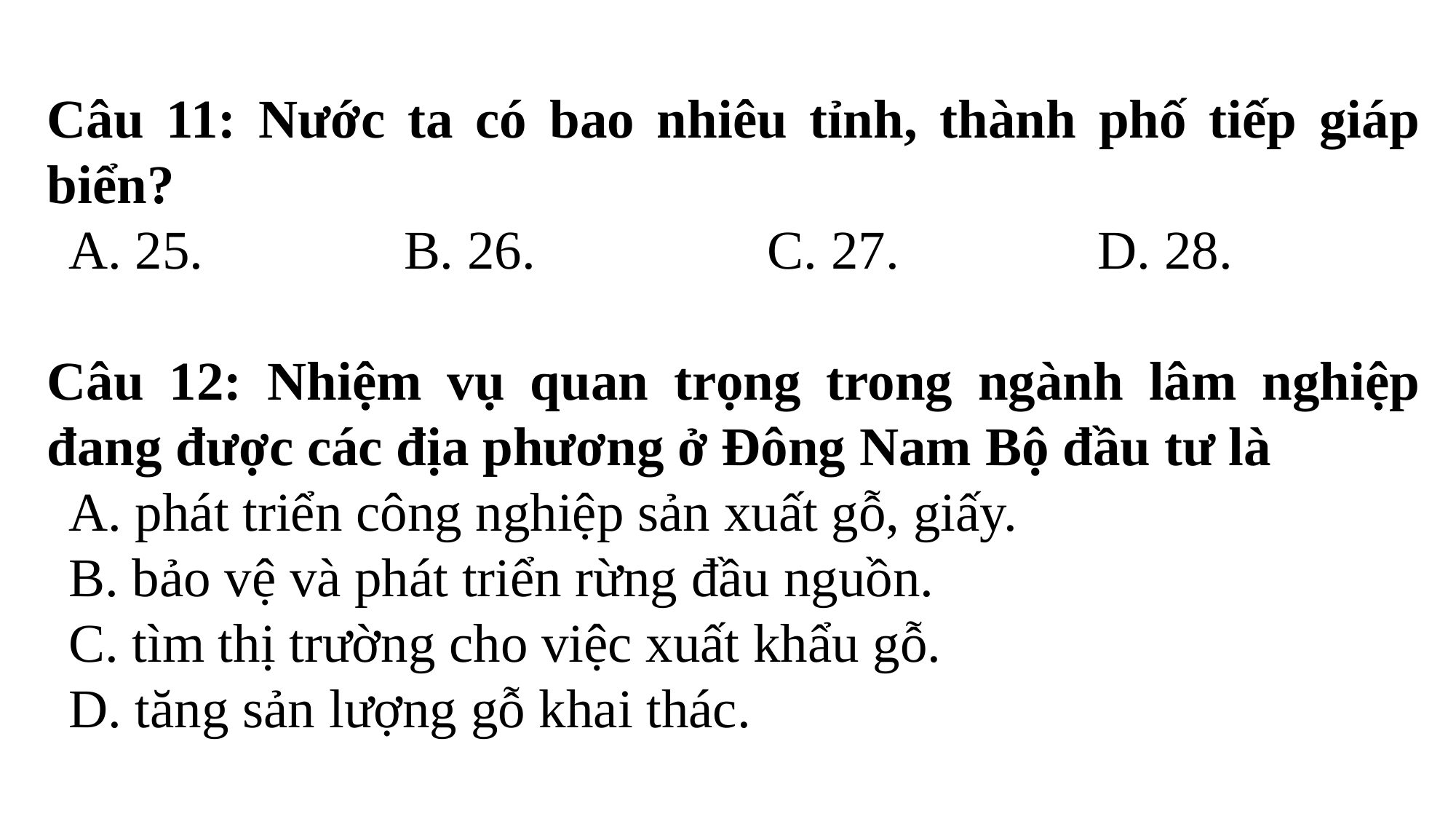

Câu 11: Nước ta có bao nhiêu tỉnh, thành phố tiếp giáp biển?
	A. 25.	          B. 26.                 C. 27.	             D. 28.

Câu 12: Nhiệm vụ quan trọng trong ngành lâm nghiệp đang được các địa phương ở Đông Nam Bộ đầu tư là
	A. phát triển công nghiệp sản xuất gỗ, giấy.
	B. bảo vệ và phát triển rừng đầu nguồn.
	C. tìm thị trường cho việc xuất khẩu gỗ.
	D. tăng sản lượng gỗ khai thác.